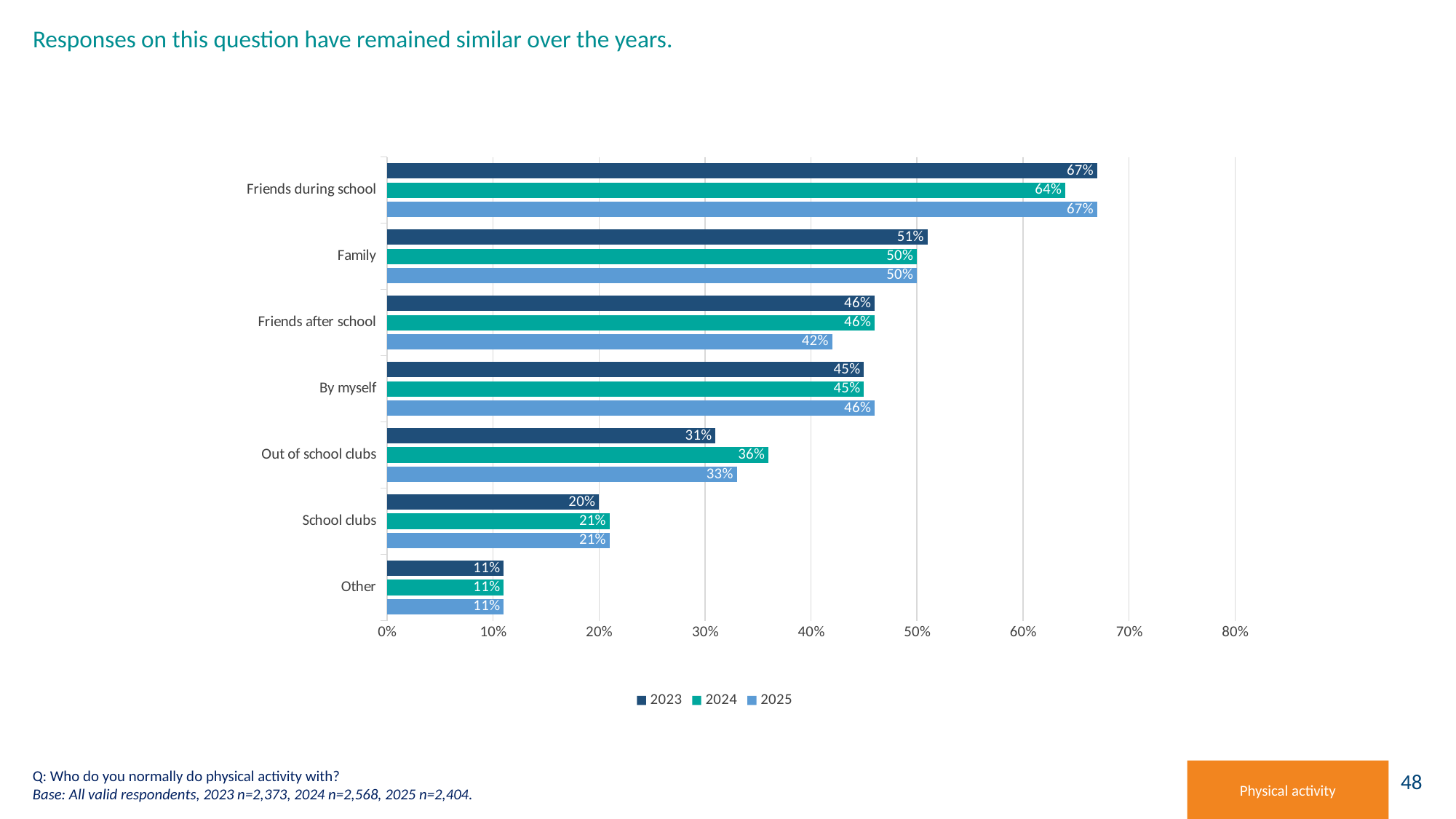

# Responses on this question have remained similar over the years.

### Chart

| Category | 2025 | 2024 | 2023 |
|---|---|---|---|
| Other | 0.11 | 0.11 | 0.11 |
| School clubs | 0.21 | 0.21 | 0.2 |
| Out of school clubs | 0.33 | 0.36 | 0.31 |
| By myself | 0.46 | 0.45 | 0.45 |
| Friends after school | 0.42 | 0.46 | 0.46 |
| Family | 0.5 | 0.5 | 0.51 |
| Friends during school | 0.67 | 0.64 | 0.67 |
Q: Who do you normally do physical activity with?
Base: All valid respondents, 2023 n=2,373, 2024 n=2,568, 2025 n=2,404.
Physical activity